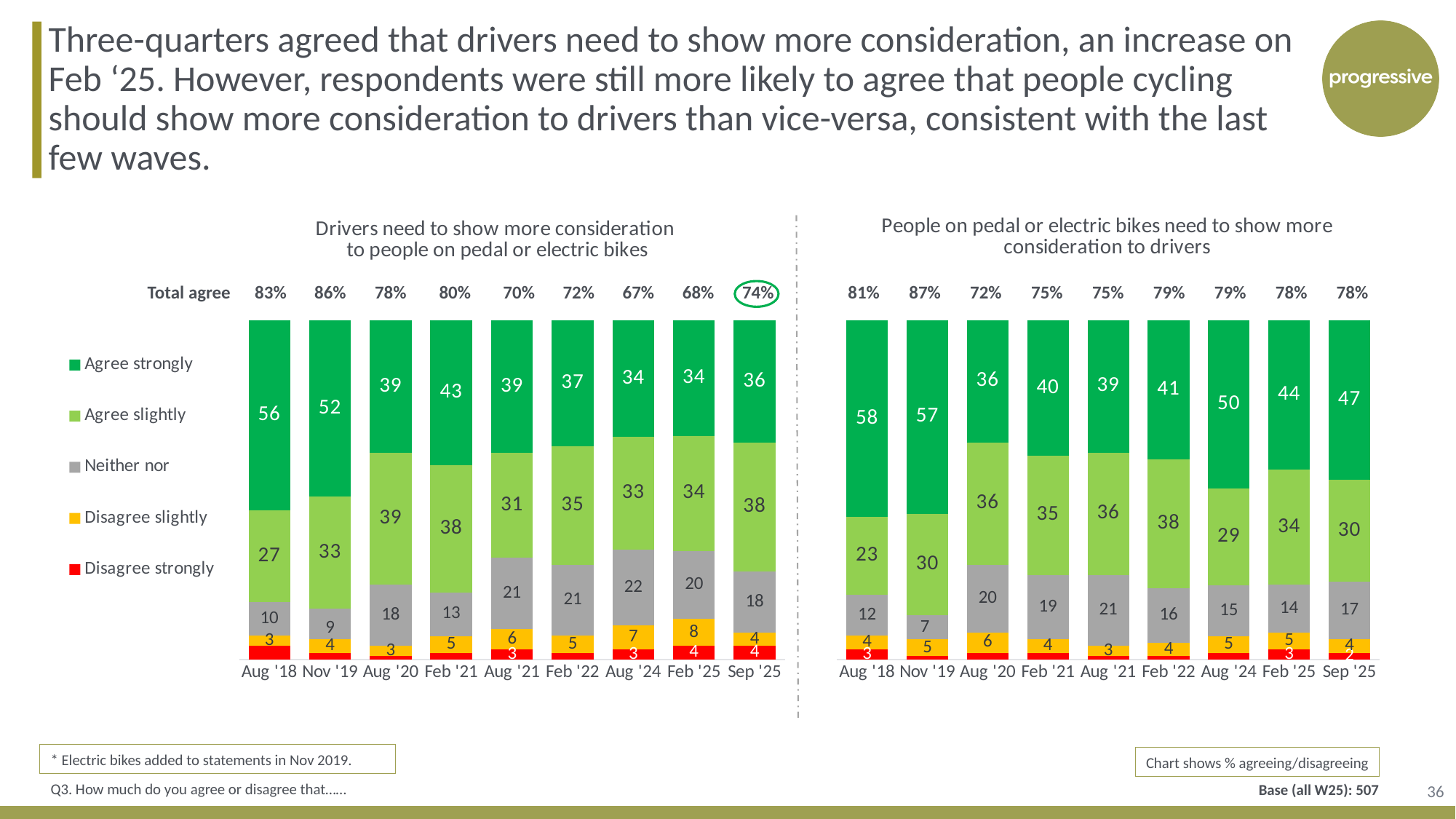

Three-quarters agreed that drivers need to show more consideration, an increase on Feb ‘25. However, respondents were still more likely to agree that people cycling should show more consideration to drivers than vice-versa, consistent with the last few waves.

### Chart: People on pedal or electric bikes need to show more consideration to drivers

| Category | Disagree strongly (-2) | Disagree slightly (-1) | Neither nor (0) | Agree slightly (+1) | Agree strongly (+2) |
|---|---|---|---|---|---|
| Sep '25 | 2.0 | 4.0 | 17.0 | 30.0 | 47.0 |
| Feb '25 | 3.0 | 5.0 | 14.0 | 34.0 | 44.0 |
| Aug '24 | 2.0 | 5.0 | 15.0 | 29.0 | 50.0 |
| Feb '22 | 1.0 | 4.0 | 16.0 | 38.0 | 41.0 |
| Aug '21 | 1.0 | 3.0 | 21.0 | 36.0 | 39.0 |
| Feb '21 | 2.0 | 4.0 | 19.0 | 35.0 | 40.0 |
| Aug '20 | 2.0 | 6.0 | 20.0 | 36.0 | 36.0 |
| Nov '19 | 1.0 | 5.0 | 7.0 | 30.0 | 57.0 |
| Aug '18 | 3.0 | 4.0 | 12.0 | 23.0 | 58.0 |

### Chart: Drivers need to show more consideration
to people on pedal or electric bikes

| Category | Disagree strongly | Disagree slightly | Neither nor | Agree slightly | Agree strongly |
|---|---|---|---|---|---|
| Sep '25 | 4.0 | 4.0 | 18.0 | 38.0 | 36.0 |
| Feb '25 | 4.0 | 8.0 | 20.0 | 34.0 | 34.0 |
| Aug '24 | 3.0 | 7.0 | 22.0 | 33.0 | 34.0 |
| Feb '22 | 2.0 | 5.0 | 21.0 | 35.0 | 37.0 |
| Aug '21 | 3.0 | 6.0 | 21.0 | 31.0 | 39.0 |
| Feb '21 | 2.0 | 5.0 | 13.0 | 38.0 | 43.0 |
| Aug '20 | 1.0 | 3.0 | 18.0 | 39.0 | 39.0 |
| Nov '19 | 2.0 | 4.0 | 9.0 | 33.0 | 52.0 |
| Aug '18 | 4.0 | 3.0 | 10.0 | 27.0 | 56.0 |
| 81% | 87% | 72% | 75% | 75% | 79% | 79% | 78% | 78% |
| --- | --- | --- | --- | --- | --- | --- | --- | --- |
| Total agree | 83% | 86% | 78% | 80% | 70% | 72% | 67% | 68% | 74% |
| --- | --- | --- | --- | --- | --- | --- | --- | --- | --- |

* Electric bikes added to statements in Nov 2019.
Chart shows % agreeing/disagreeing
36
Base (all W25): 507
Q3. How much do you agree or disagree that……